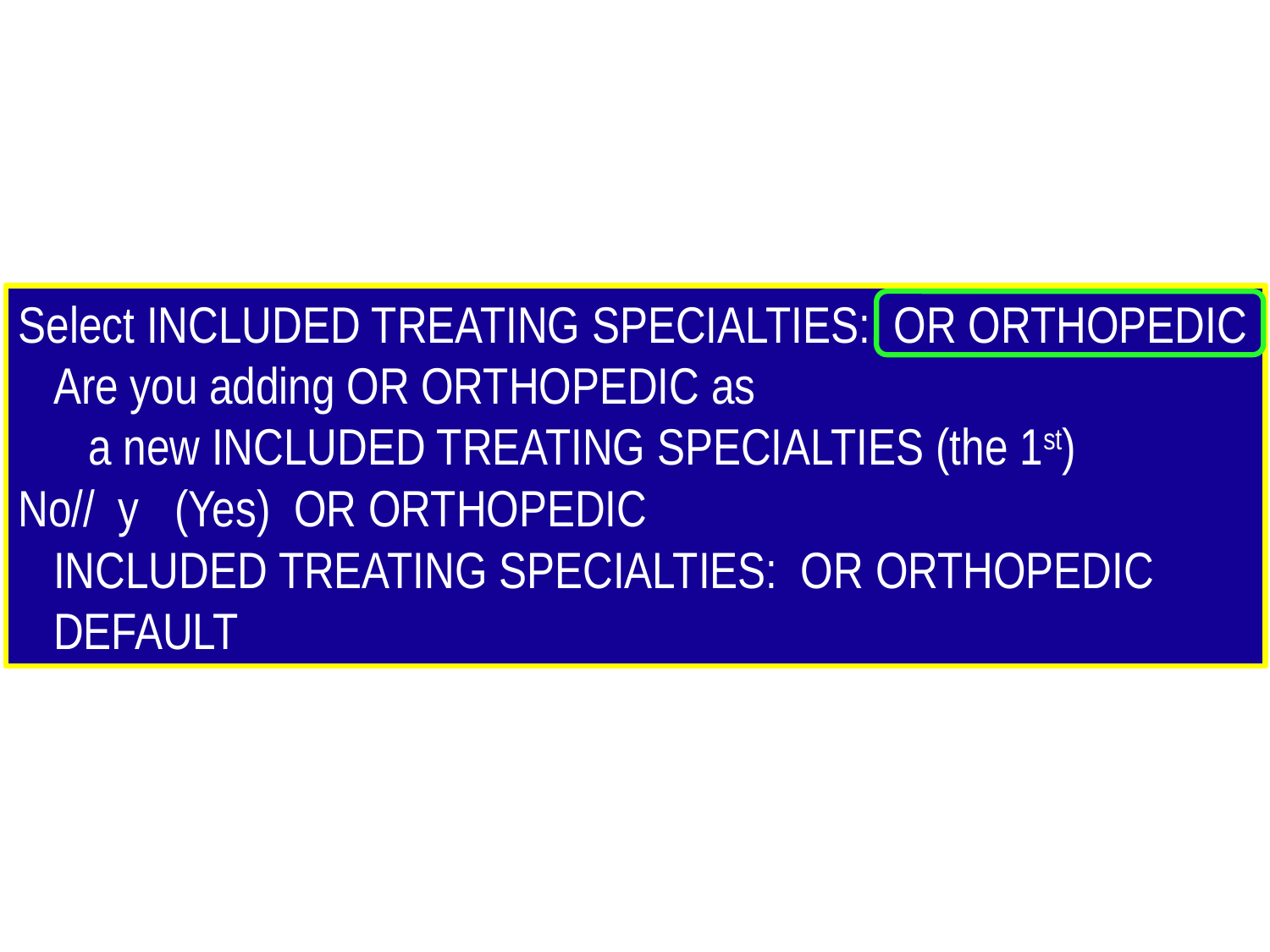

Select INCLUDED TREATING SPECIALTIES:  OR ORTHOPEDIC
   Are you adding OR ORTHOPEDIC as
      a new INCLUDED TREATING SPECIALTIES (the 1st)
No//  y   (Yes)  OR ORTHOPEDIC
   INCLUDED TREATING SPECIALTIES:  OR ORTHOPEDIC
   DEFAULT